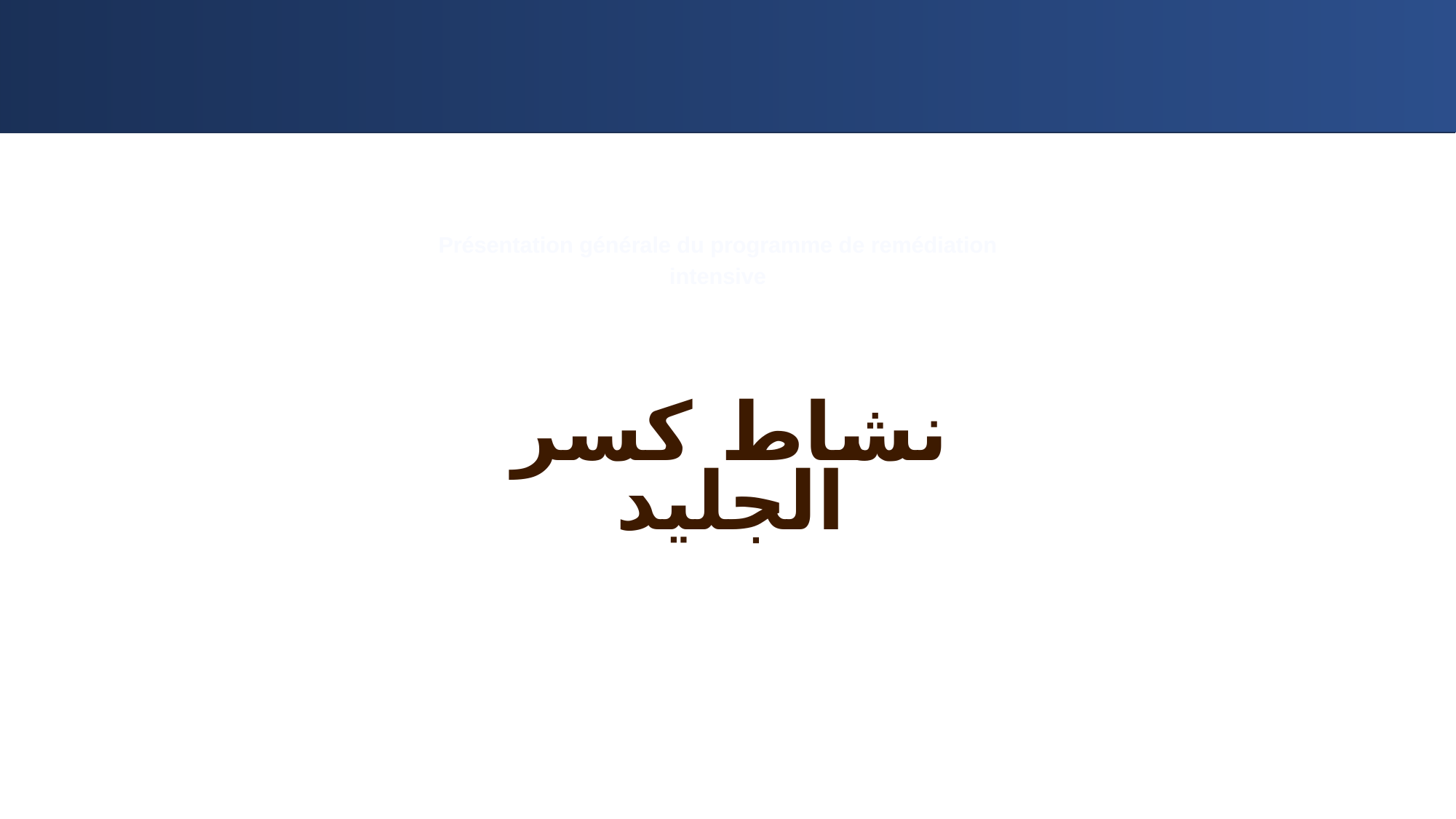

Présentation générale du programme de remédiation intensive

نشاط كسر الجليد